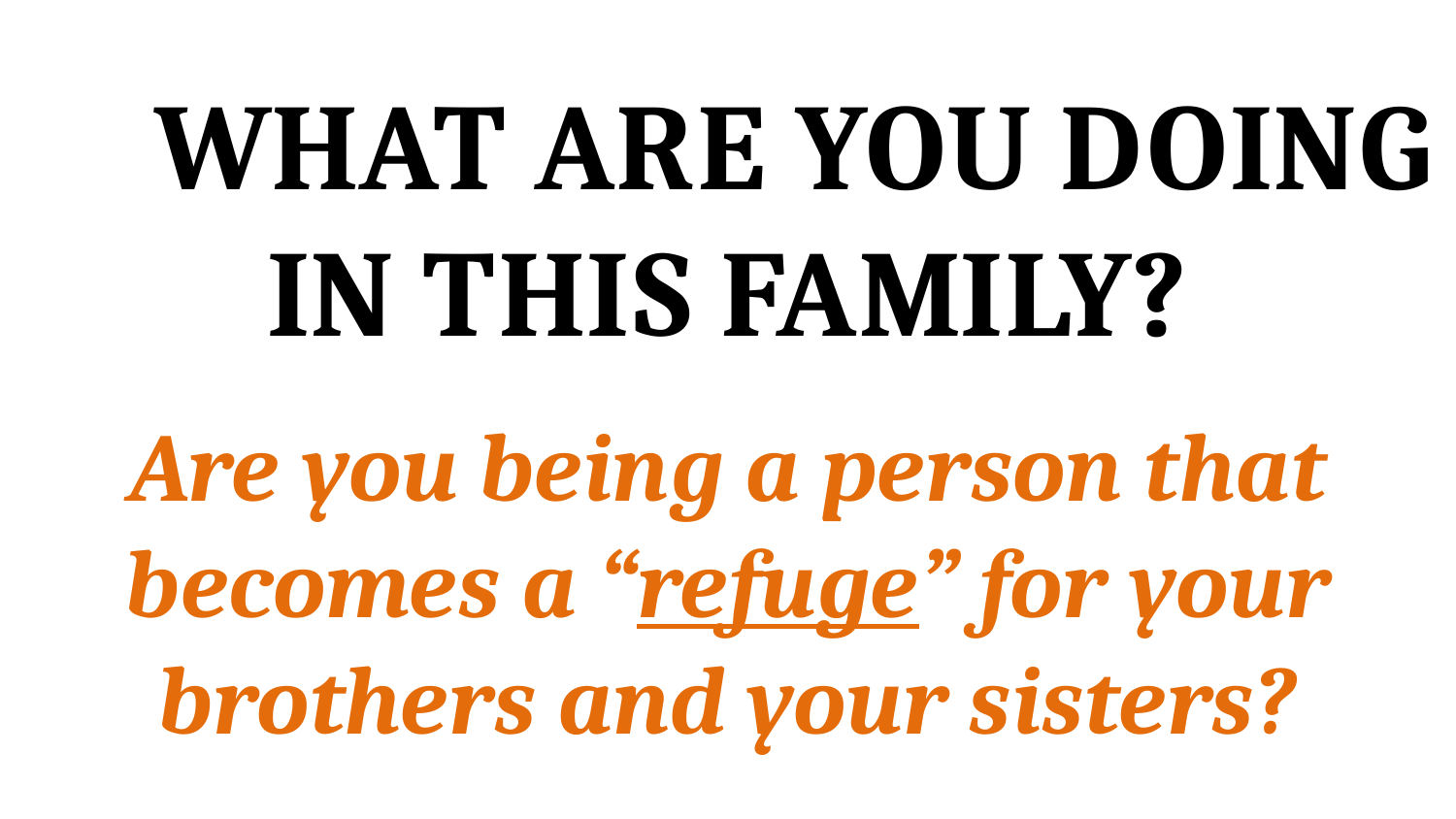

# WHAT ARE YOU DOING IN THIS FAMILY?
Are you being a person that becomes a “refuge” for your brothers and your sisters?